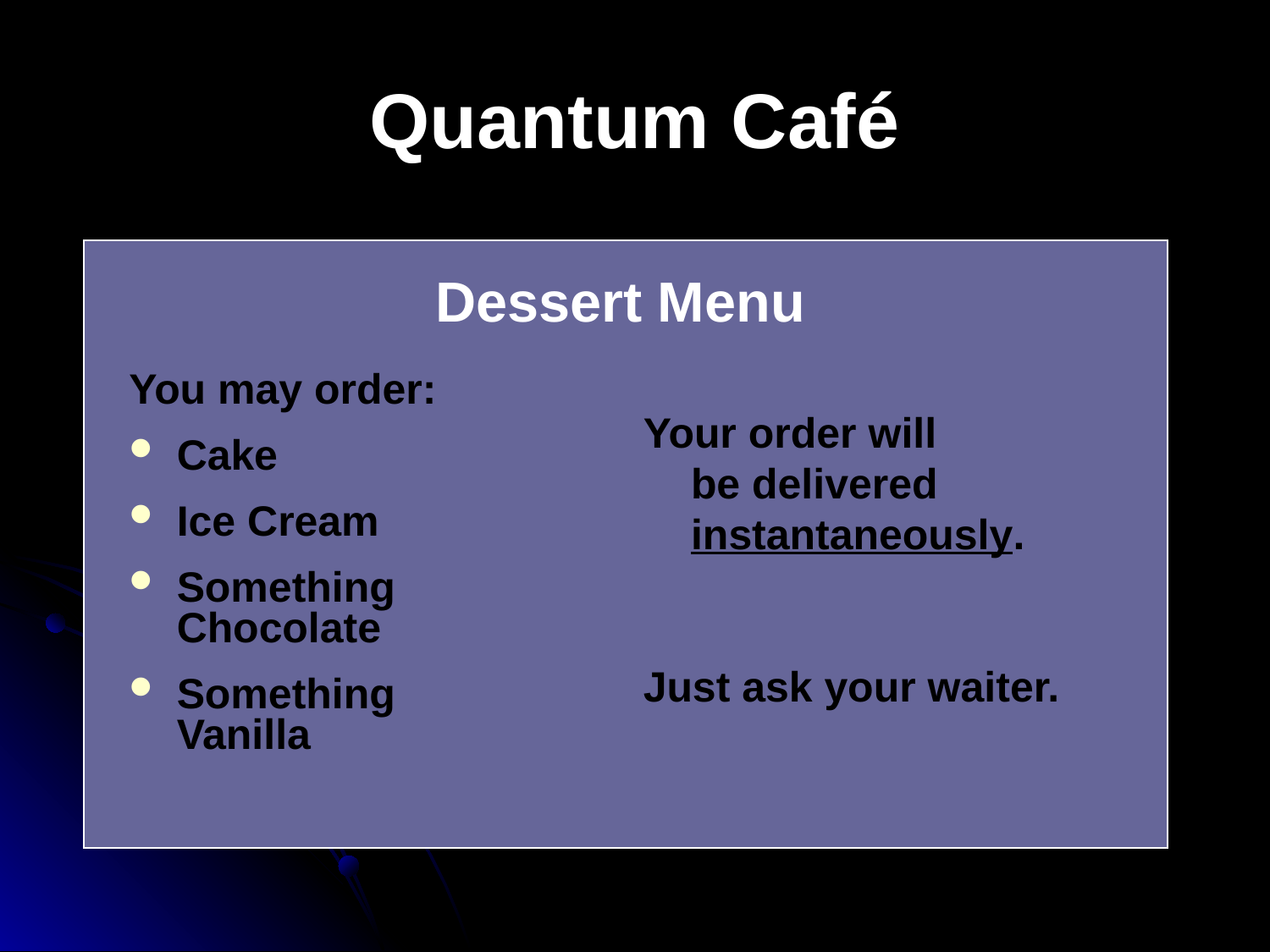

# Quantum Café

Dessert Menu
You may order:
Cake
Ice Cream
Something Chocolate
Something Vanilla
Your order will
be delivered instantaneously.

Just ask your waiter.